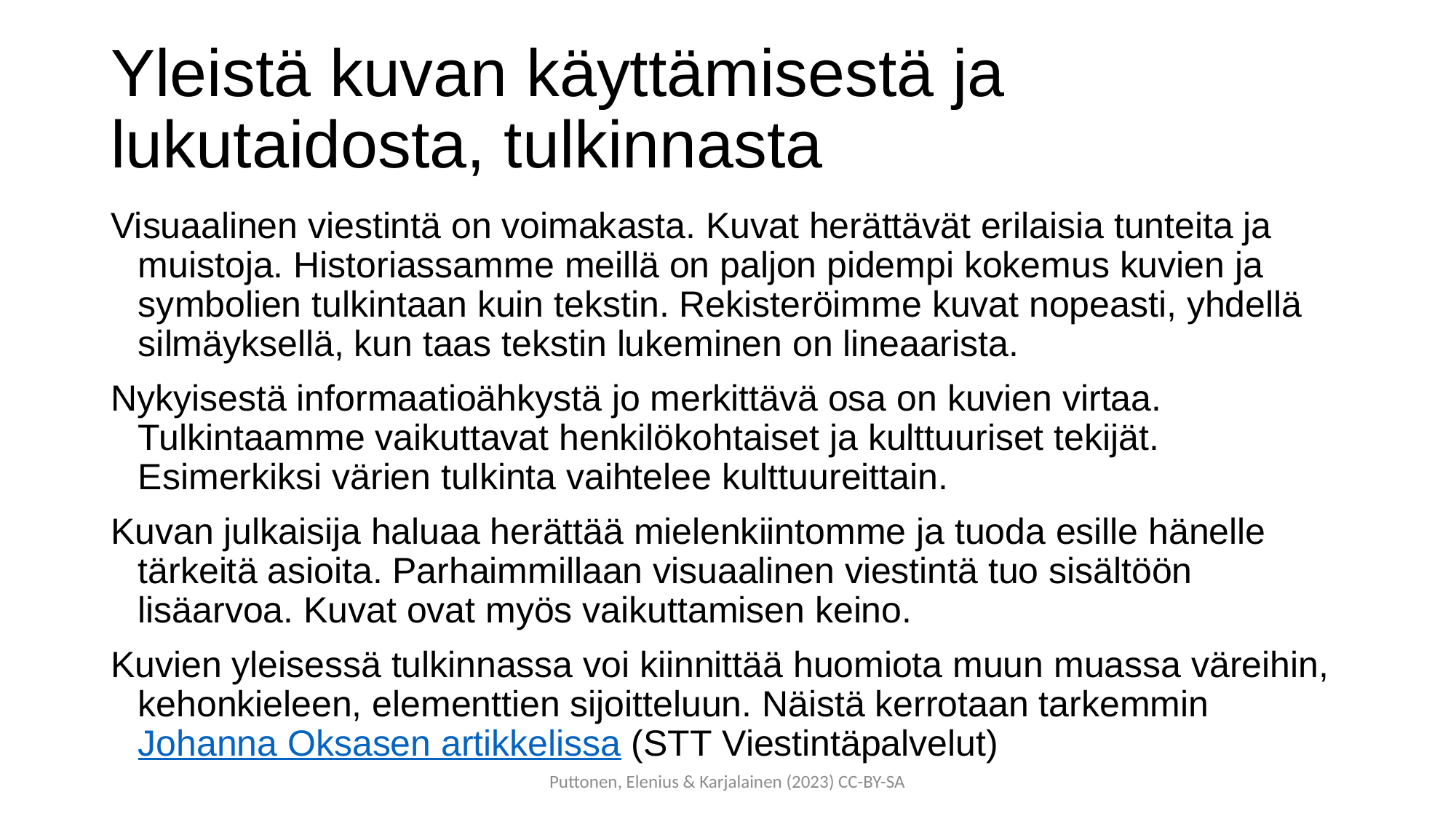

# Yleistä kuvan käyttämisestä ja lukutaidosta, tulkinnasta
Visuaalinen viestintä on voimakasta. Kuvat herättävät erilaisia tunteita ja muistoja. Historiassamme meillä on paljon pidempi kokemus kuvien ja symbolien tulkintaan kuin tekstin. Rekisteröimme kuvat nopeasti, yhdellä silmäyksellä, kun taas tekstin lukeminen on lineaarista.
Nykyisestä informaatioähkystä jo merkittävä osa on kuvien virtaa. Tulkintaamme vaikuttavat henkilökohtaiset ja kulttuuriset tekijät. Esimerkiksi värien tulkinta vaihtelee kulttuureittain.
Kuvan julkaisija haluaa herättää mielenkiintomme ja tuoda esille hänelle tärkeitä asioita. Parhaimmillaan visuaalinen viestintä tuo sisältöön lisäarvoa. Kuvat ovat myös vaikuttamisen keino.
Kuvien yleisessä tulkinnassa voi kiinnittää huomiota muun muassa väreihin, kehonkieleen, elementtien sijoitteluun. Näistä kerrotaan tarkemmin Johanna Oksasen artikkelissa (STT Viestintäpalvelut)

Puttonen, Elenius & Karjalainen (2023) CC-BY-SA